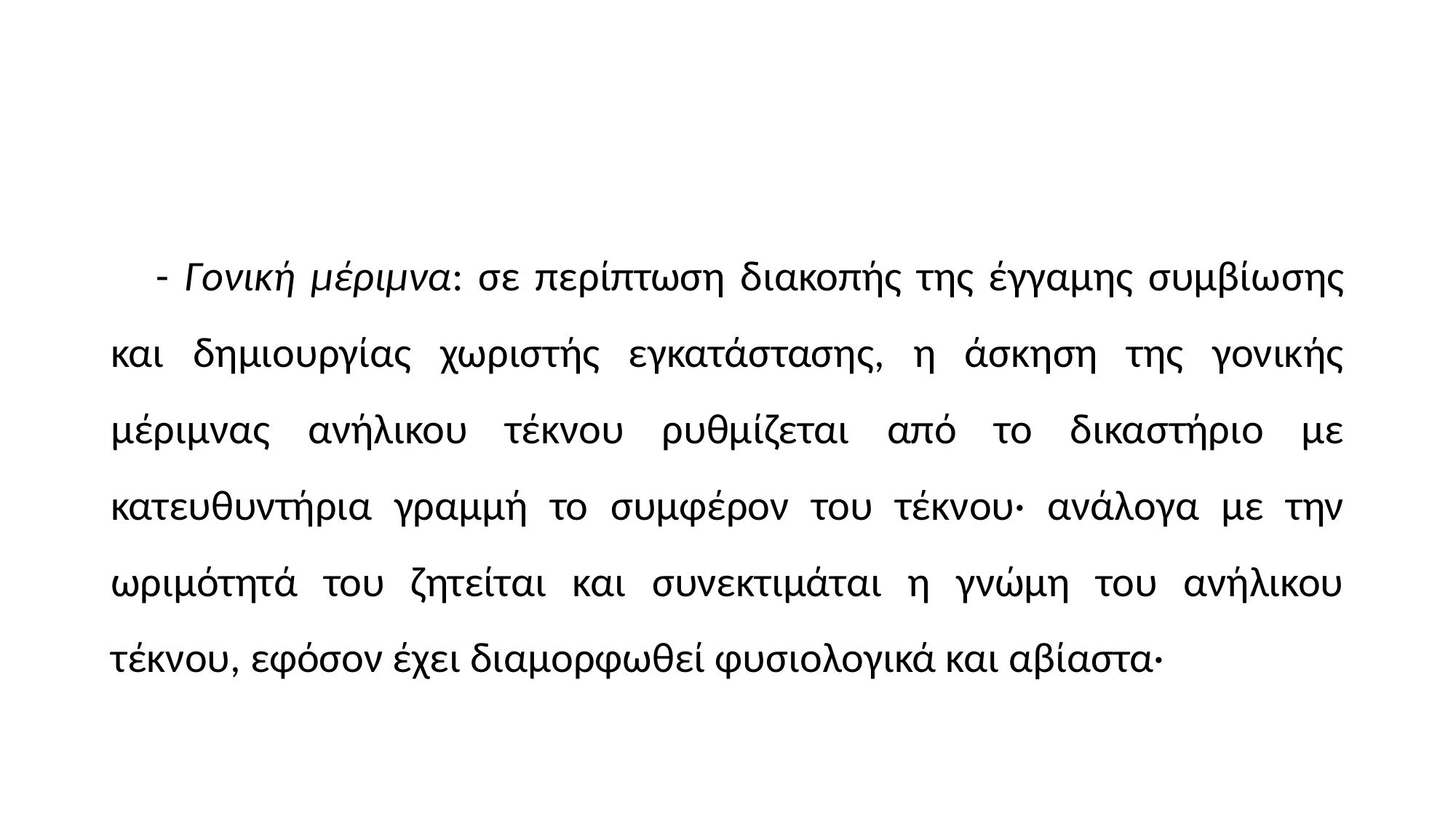

#
   - Γονική μέριμνα: σε περίπτωση διακοπής της έγγαμης συμβίω­σης και δημιουργίας χωριστής εγκατάστασης, η άσκηση της γονικής μέριμνας ανήλικου τέκνου ρυθμίζεται από το δικα­στήριο με κατευθυντήρια γραμμή το συμφέρον του τέκνου· ανάλογα με την ωριμότητά του ζητείται και συνεκτιμάται η γνώμη του ανήλικου τέκνου, εφόσον έχει διαμορφωθεί φυ­σιολογικά και αβίαστα·